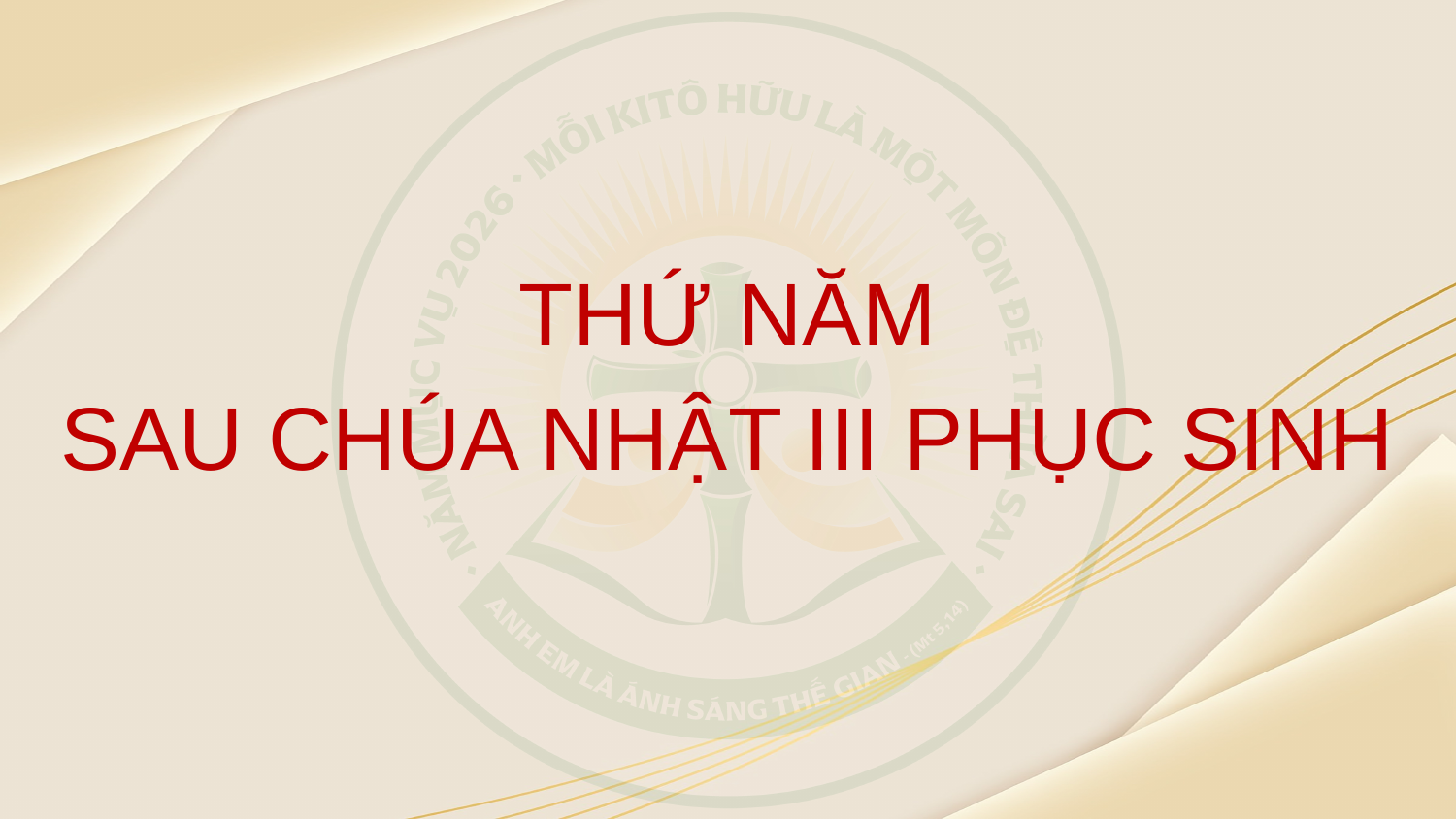

THỨ NĂM
SAU CHÚA NHẬT III PHỤC SINH